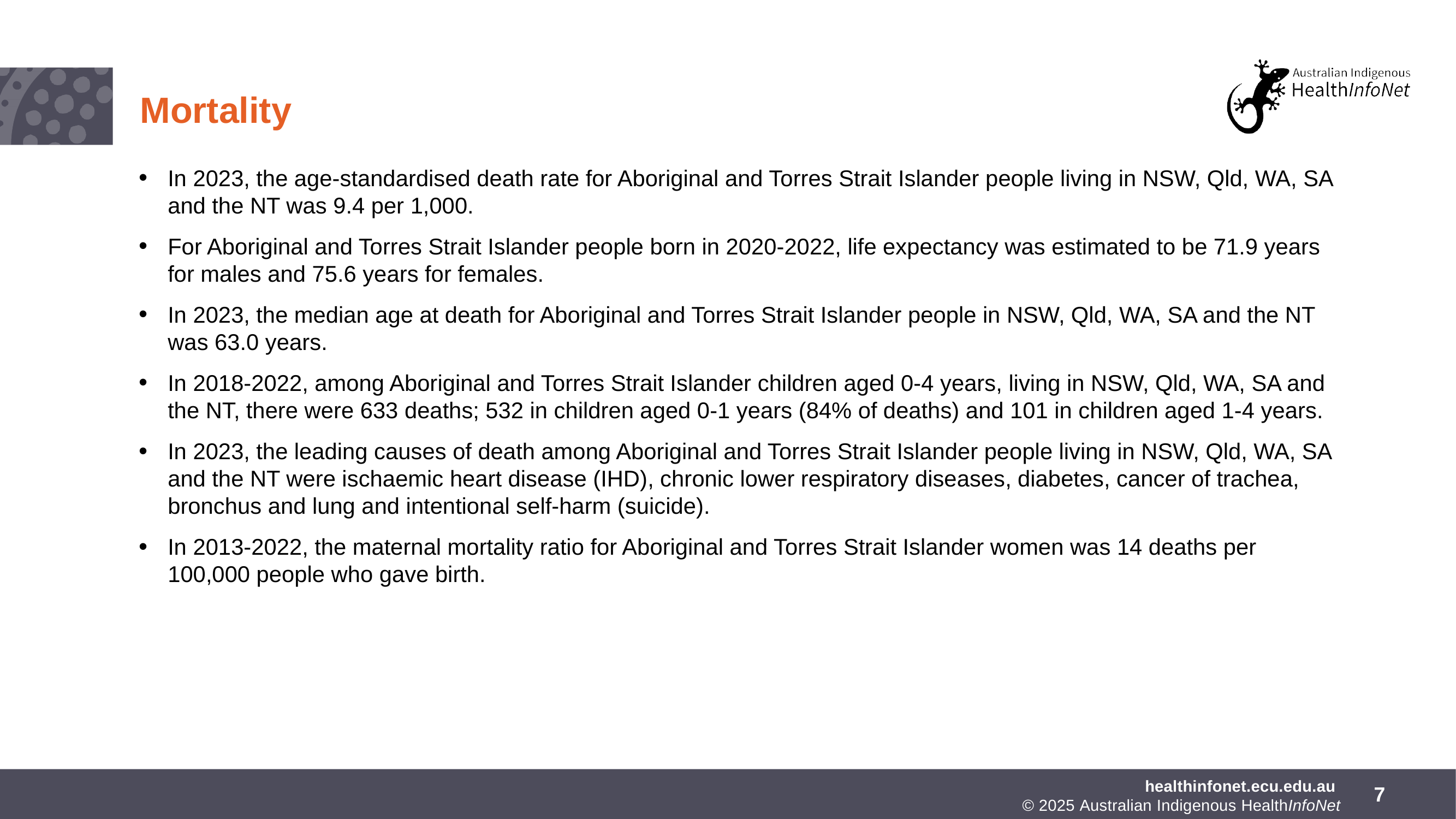

# Mortality
In 2023, the age-standardised death rate for Aboriginal and Torres Strait Islander people living in NSW, Qld, WA, SA and the NT was 9.4 per 1,000.
For Aboriginal and Torres Strait Islander people born in 2020-2022, life expectancy was estimated to be 71.9 years for males and 75.6 years for females.
In 2023, the median age at death for Aboriginal and Torres Strait Islander people in NSW, Qld, WA, SA and the NT was 63.0 years.
In 2018-2022, among Aboriginal and Torres Strait Islander children aged 0-4 years, living in NSW, Qld, WA, SA and the NT, there were 633 deaths; 532 in children aged 0-1 years (84% of deaths) and 101 in children aged 1-4 years.
In 2023, the leading causes of death among Aboriginal and Torres Strait Islander people living in NSW, Qld, WA, SA and the NT were ischaemic heart disease (IHD), chronic lower respiratory diseases, diabetes, cancer of trachea, bronchus and lung and intentional self-harm (suicide).
In 2013-2022, the maternal mortality ratio for Aboriginal and Torres Strait Islander women was 14 deaths per 100,000 people who gave birth.